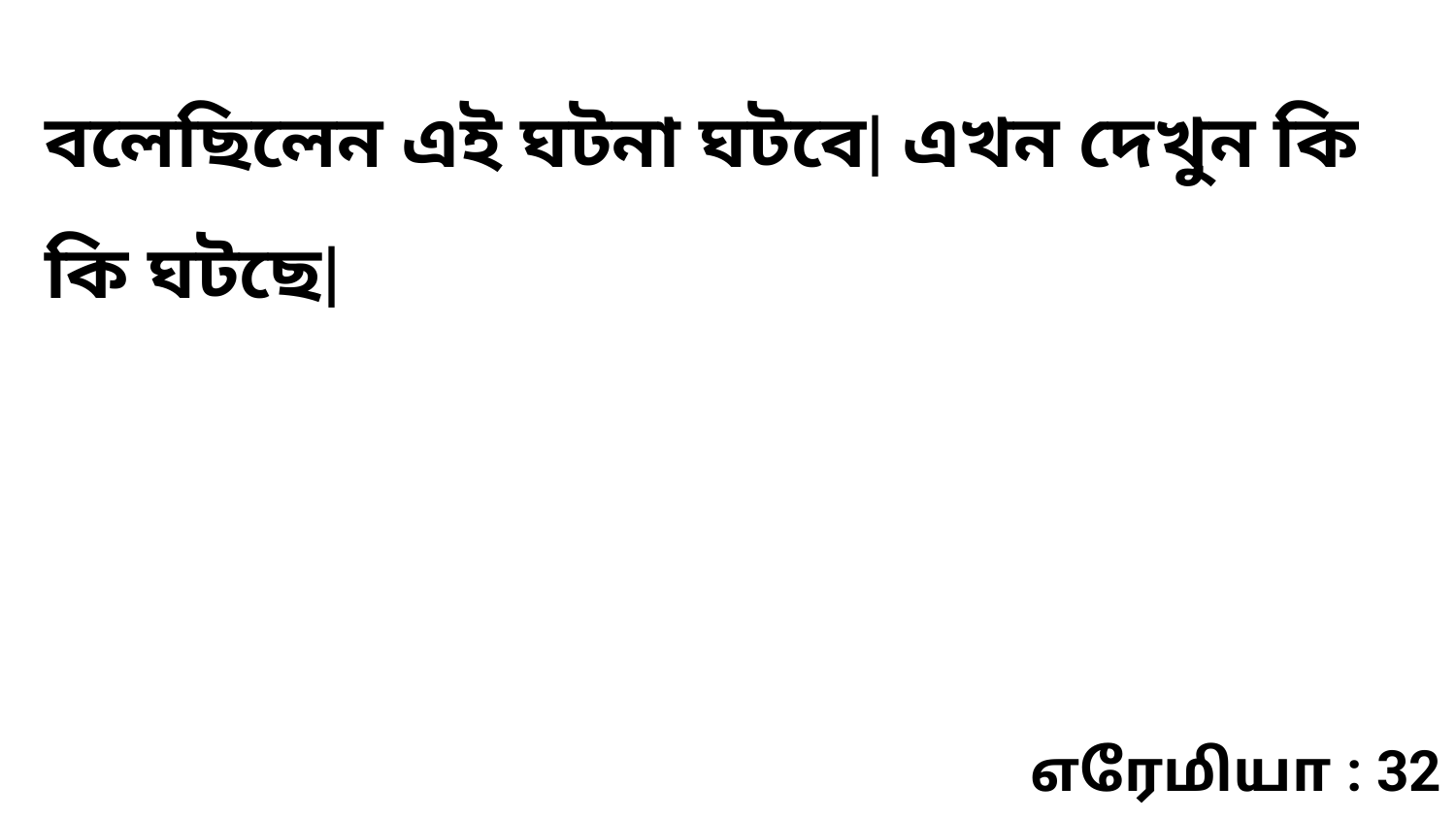

বলেছিলেন এই ঘটনা ঘটবে| এখন দেখুন কি কি ঘটছে|
எரேமியா : 32